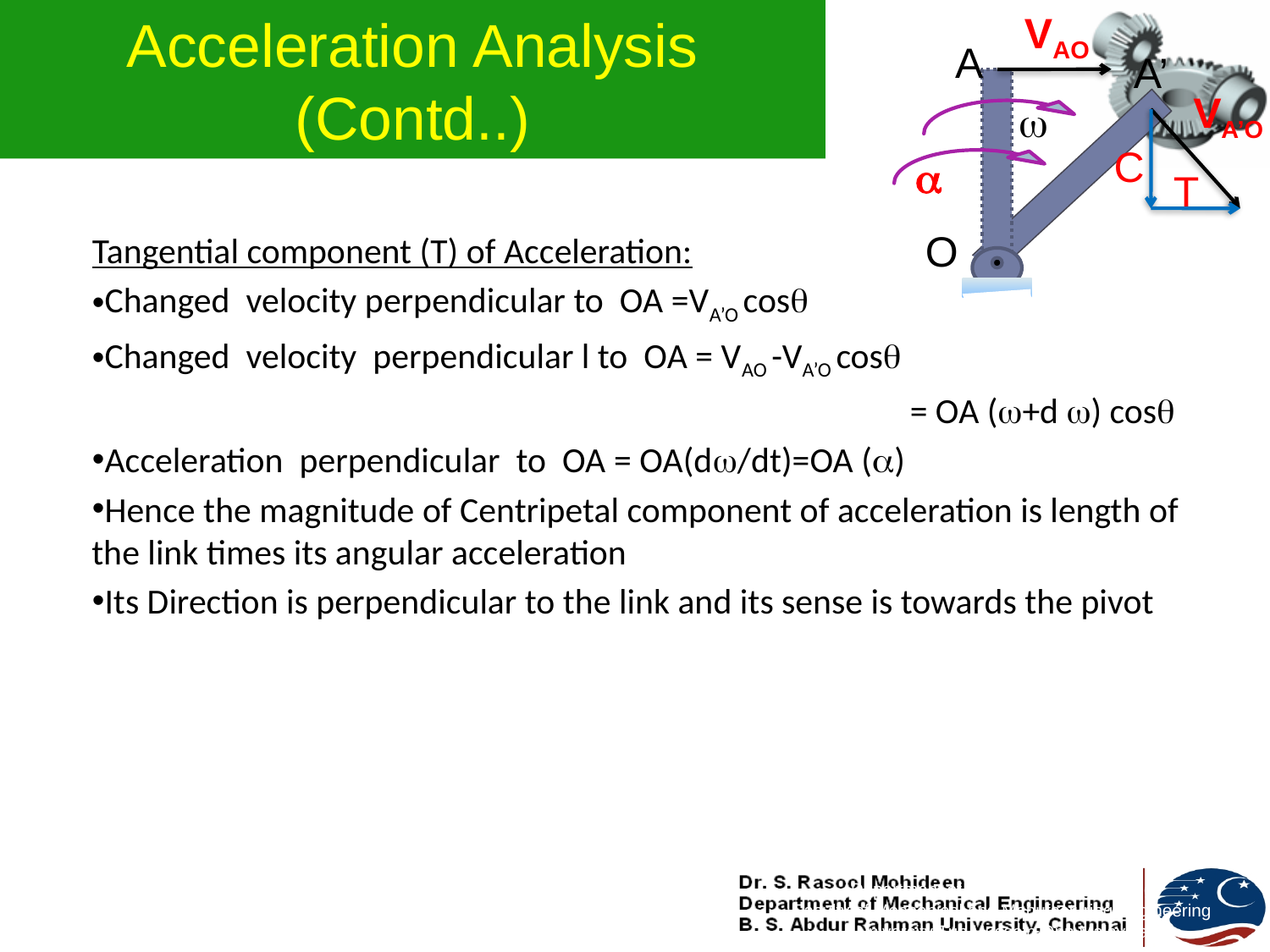

# Acceleration Analysis (Contd..)
VAO
A
A’

VA’O

O

ω
C

α
T
Tangential component (T) of Acceleration:
Changed  velocity perpendicular to  OA =VA’O cosθ
Changed  velocity  perpendicular l to  OA = VAO -VA’O cosθ
						       = OA (ω+d ω) cosθ
Acceleration  perpendicular  to  OA = OA(dω/dt)=OA (α)
Hence the magnitude of Centripetal component of acceleration is length of the link times its angular acceleration
Its Direction is perpendicular to the link and its sense is towards the pivot

Dr.S.Rasool Mohideen
Department of Mechanical Engineering
Faculty of Mechanical and Manufacturing Engineering
University Tun Hussein Onn Malaysia